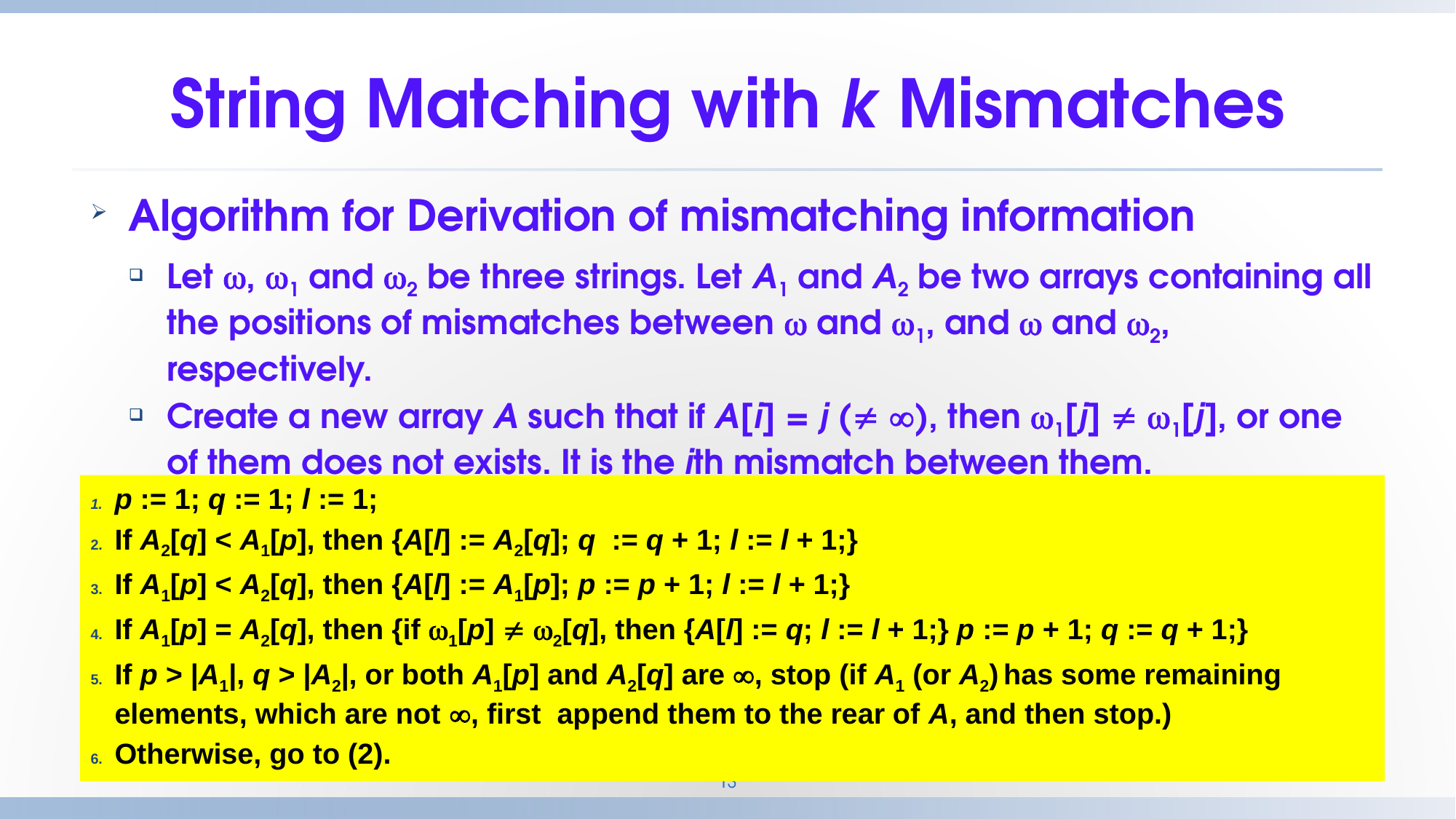

# String Matching with k Mismatches
Algorithm for Derivation of mismatching information
Let ω, ω1 and ω2 be three strings. Let A1 and A2 be two arrays containing all the positions of mismatches between ω and ω1, and ω and ω2, respectively.
Create a new array A such that if A[i] = j (≠ ∞), then ω1[j] ≠ ω1[j], or one of them does not exists. It is the ith mismatch between them.
p := 1; q := 1; l := 1;
If A2[q] < A1[p], then {A[l] := A2[q]; q  := q + 1; l := l + 1;}
If A1[p] < A2[q], then {A[l] := A1[p]; p := p + 1; l := l + 1;}
If A1[p] = A2[q], then {if ω1[p] ≠ ω2[q], then {A[l] := q; l := l + 1;} p := p + 1; q := q + 1;}
If p > |A1|, q > |A2|, or both A1[p] and A2[q] are ∞, stop (if A1 (or A2) has some remaining elements, which are not ∞, first  append them to the rear of A, and then stop.)
Otherwise, go to (2).

13
13